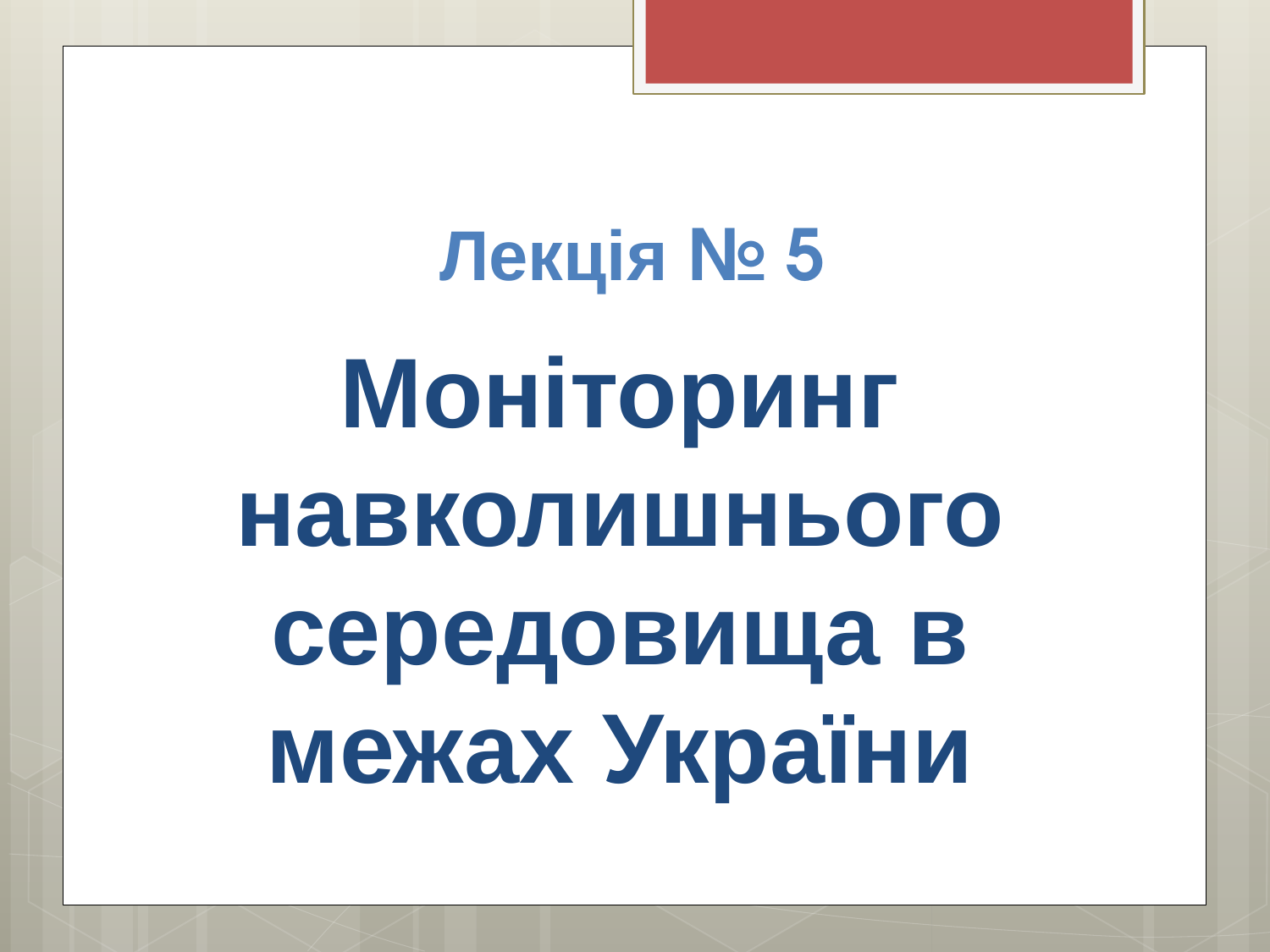

# Лекція № 5
Моніторинг навколишнього середовища в межах України